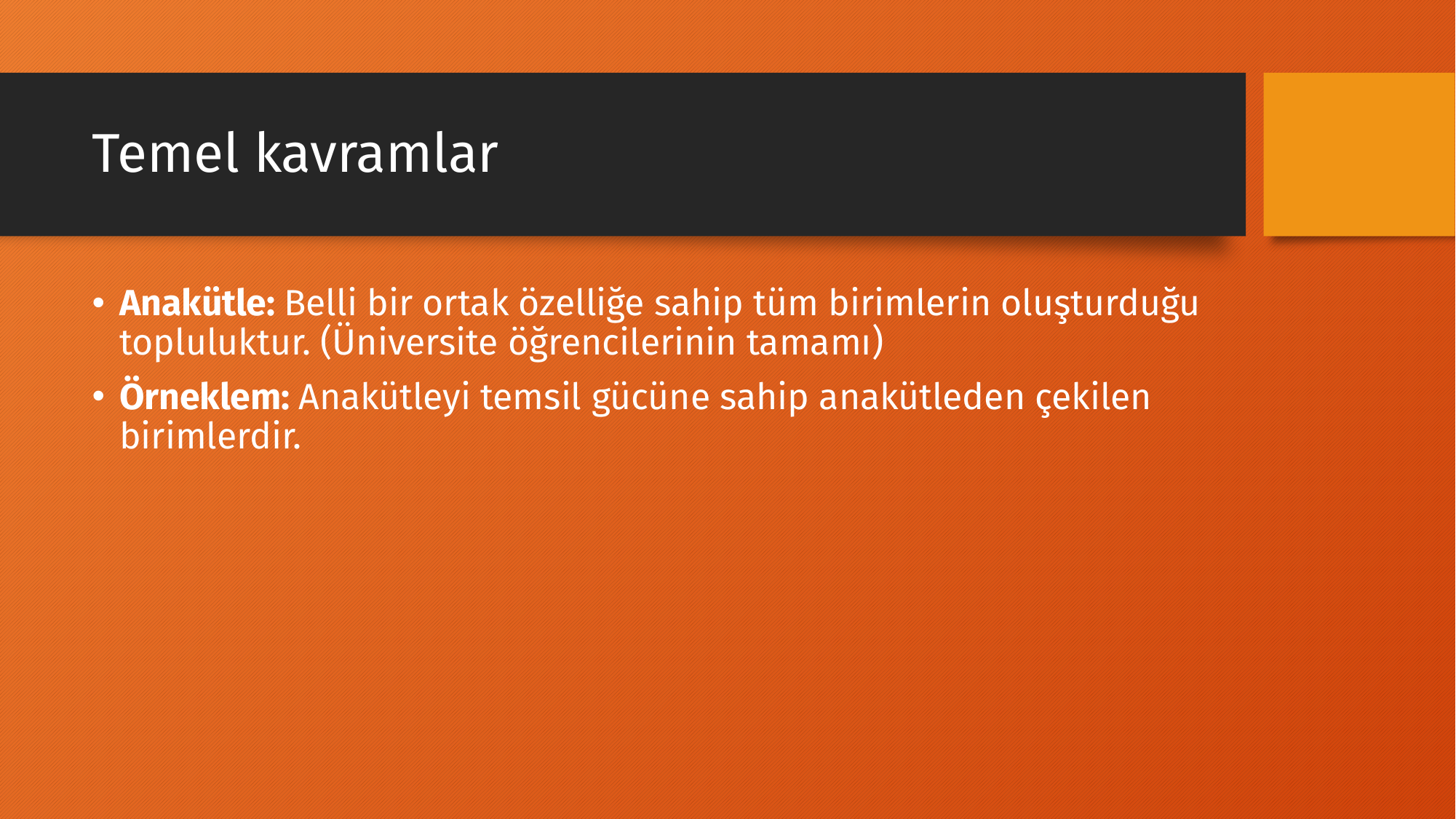

# Temel kavramlar
Anakütle: Belli bir ortak özelliğe sahip tüm birimlerin oluşturduğu topluluktur. (Üniversite öğrencilerinin tamamı)
Örneklem: Anakütleyi temsil gücüne sahip anakütleden çekilen birimlerdir.